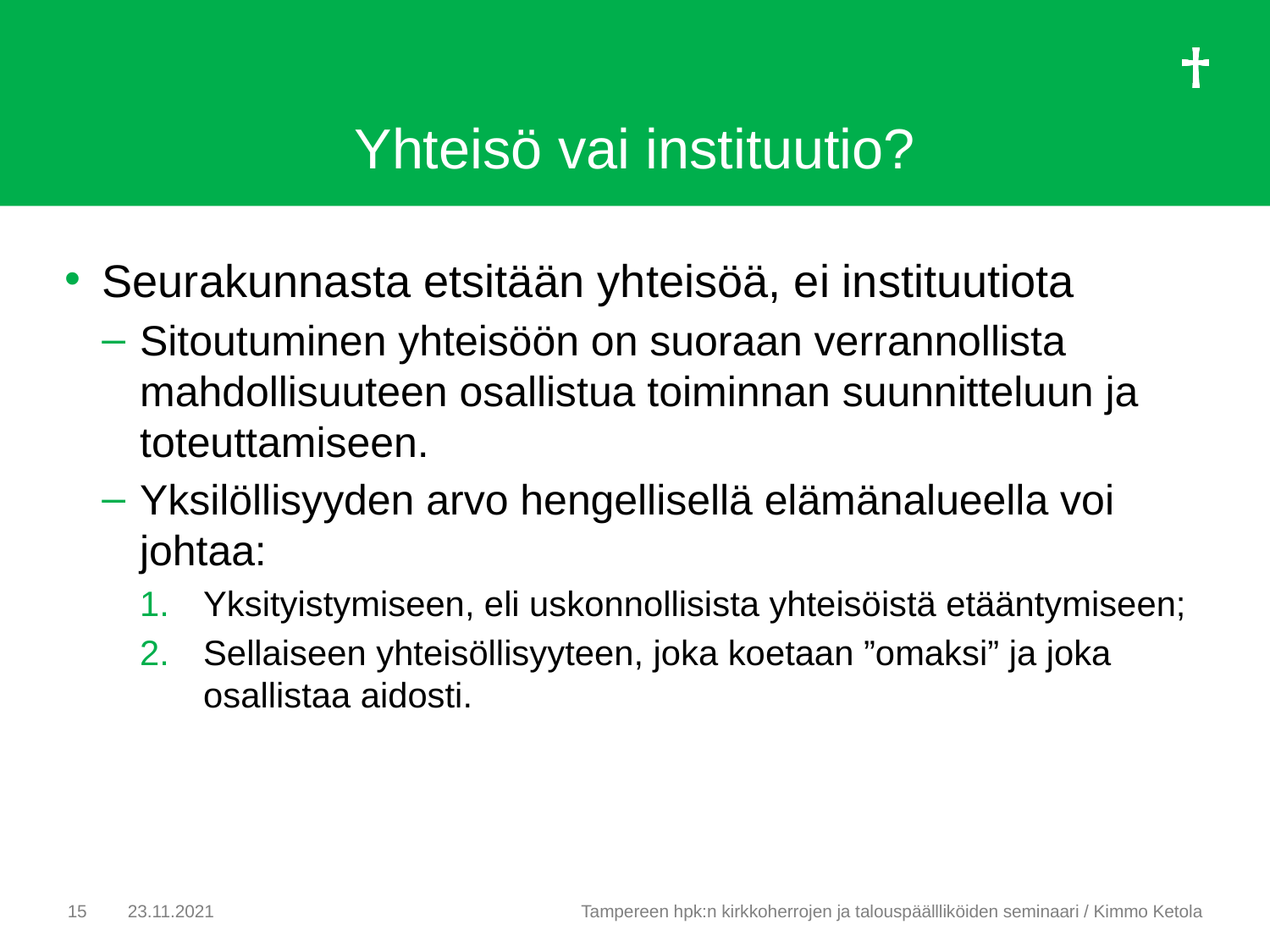

# Yhteisö vai instituutio?
Seurakunnasta etsitään yhteisöä, ei instituutiota
Sitoutuminen yhteisöön on suoraan verrannollista mahdollisuuteen osallistua toiminnan suunnitteluun ja toteuttamiseen.
Yksilöllisyyden arvo hengellisellä elämänalueella voi johtaa:
Yksityistymiseen, eli uskonnollisista yhteisöistä etääntymiseen;
Sellaiseen yhteisöllisyyteen, joka koetaan ”omaksi” ja joka osallistaa aidosti.
15
Tampereen hpk:n kirkkoherrojen ja talouspäällliköiden seminaari / Kimmo Ketola
23.11.2021